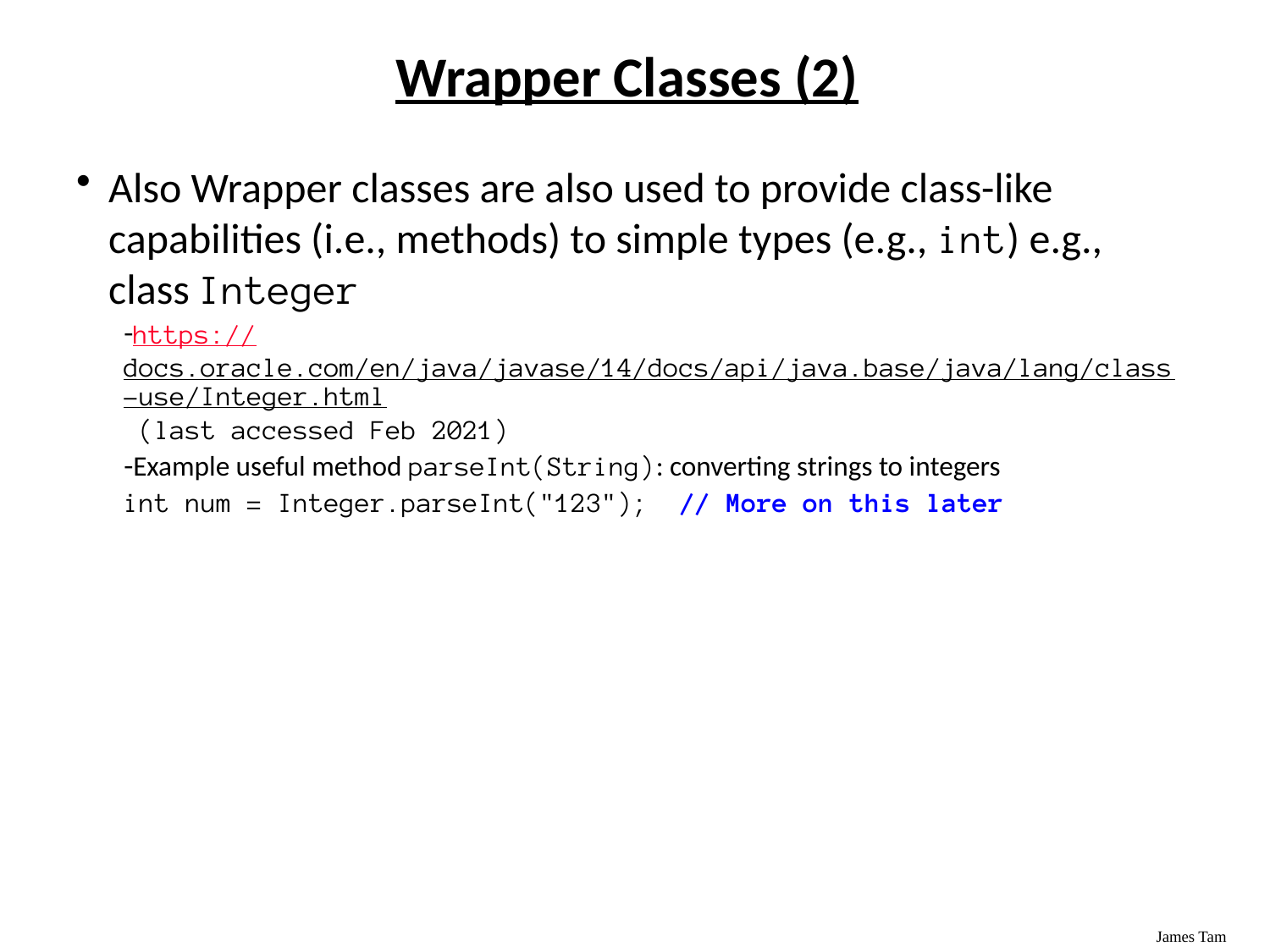

# Wrapper Classes (2)
Also Wrapper classes are also used to provide class-like capabilities (i.e., methods) to simple types (e.g., int) e.g., class Integer
https://docs.oracle.com/en/java/javase/14/docs/api/java.base/java/lang/class-use/Integer.html (last accessed Feb 2021)
Example useful method parseInt(String): converting strings to integers
int num = Integer.parseInt("123");  // More on this later